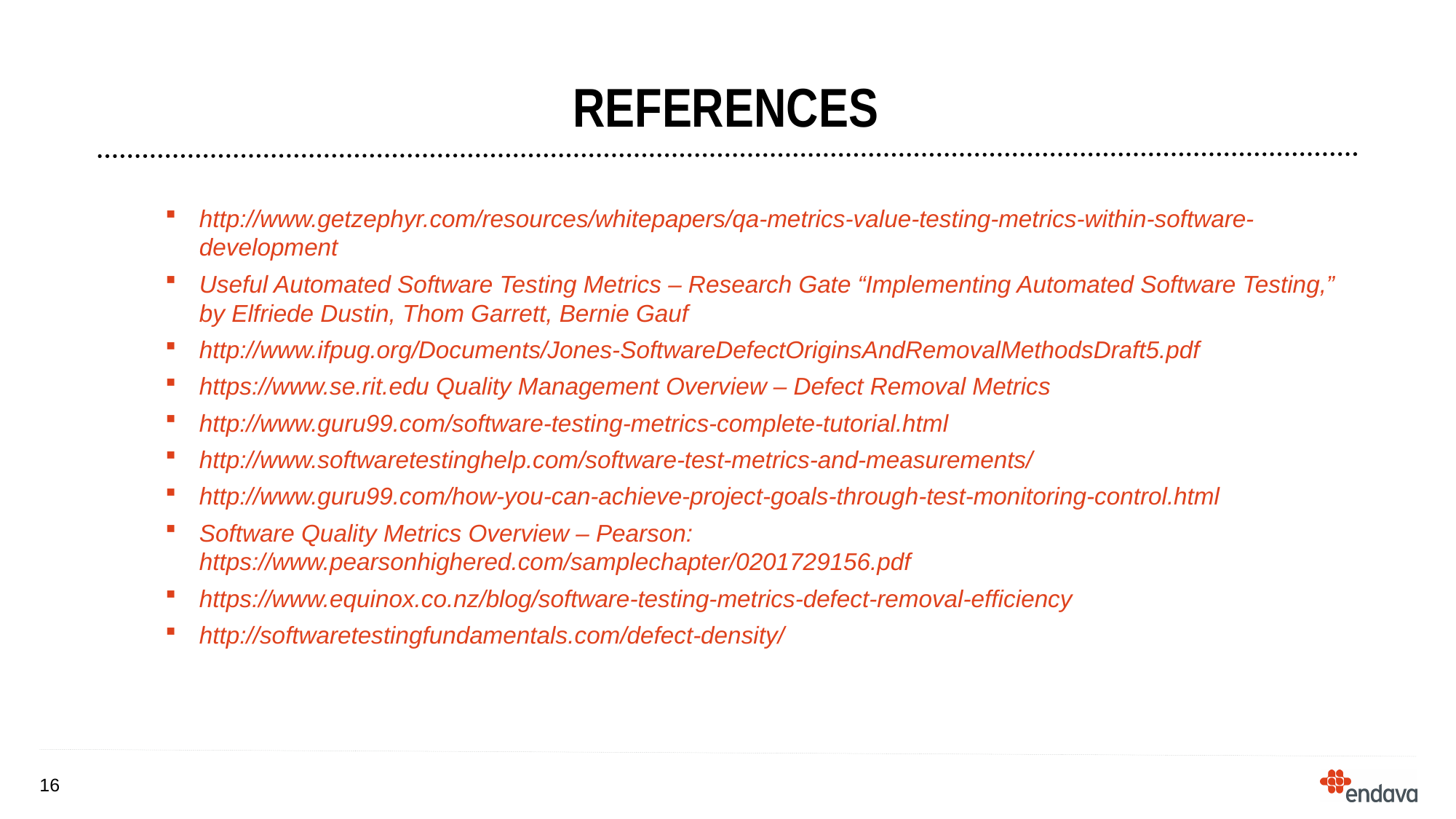

# references
http://www.getzephyr.com/resources/whitepapers/qa-metrics-value-testing-metrics-within-software-development
Useful Automated Software Testing Metrics – Research Gate “Implementing Automated Software Testing,” by Elfriede Dustin, Thom Garrett, Bernie Gauf
http://www.ifpug.org/Documents/Jones-SoftwareDefectOriginsAndRemovalMethodsDraft5.pdf
https://www.se.rit.edu Quality Management Overview – Defect Removal Metrics
http://www.guru99.com/software-testing-metrics-complete-tutorial.html
http://www.softwaretestinghelp.com/software-test-metrics-and-measurements/
http://www.guru99.com/how-you-can-achieve-project-goals-through-test-monitoring-control.html
Software Quality Metrics Overview – Pearson: https://www.pearsonhighered.com/samplechapter/0201729156.pdf
https://www.equinox.co.nz/blog/software-testing-metrics-defect-removal-efficiency
http://softwaretestingfundamentals.com/defect-density/